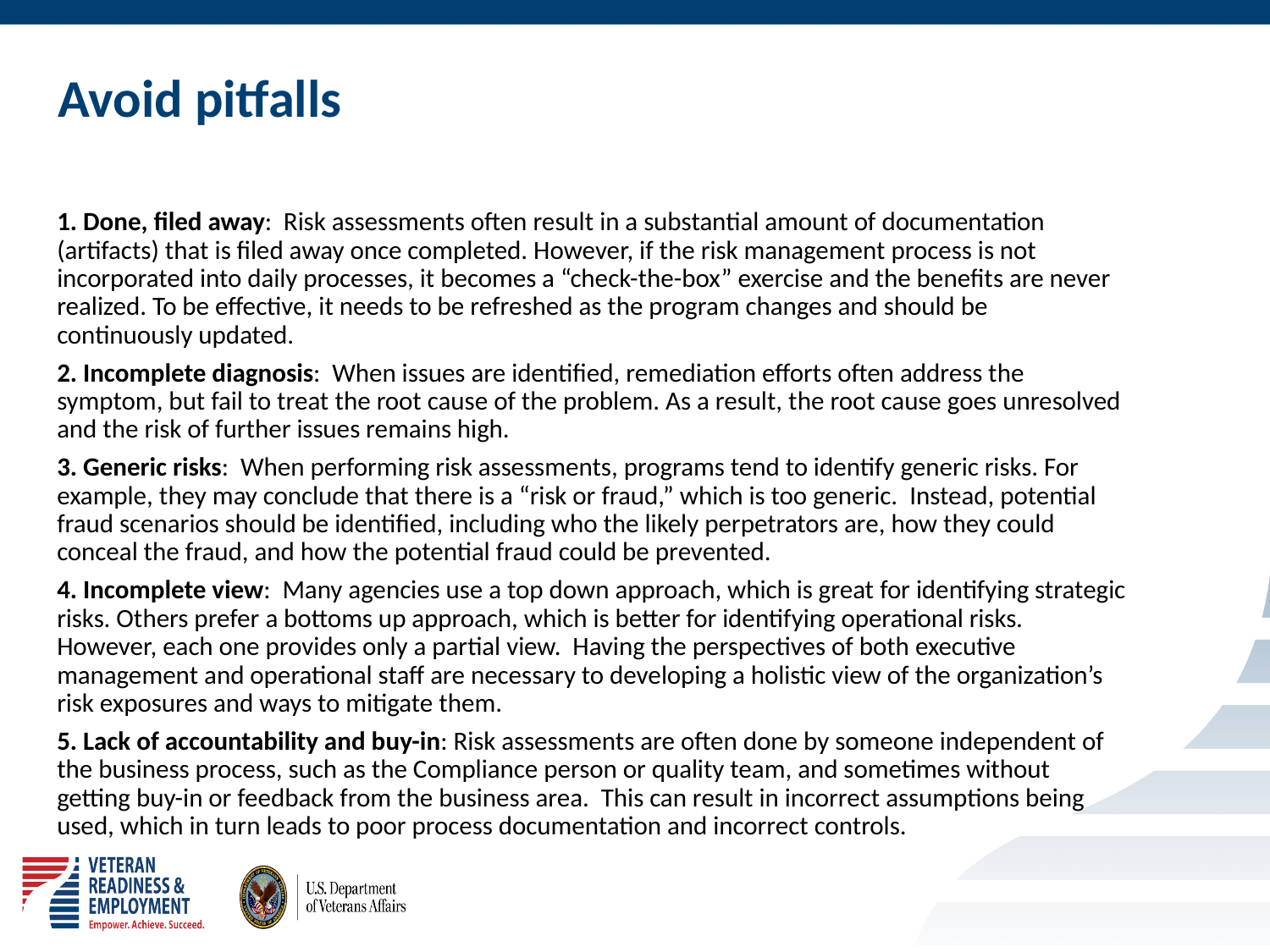

# Avoid pitfalls
1. Done, filed away:  Risk assessments often result in a substantial amount of documentation (artifacts) that is filed away once completed. However, if the risk management process is not incorporated into daily processes, it becomes a “check-the-box” exercise and the benefits are never realized. To be effective, it needs to be refreshed as the program changes and should be continuously updated.
2. Incomplete diagnosis:  When issues are identified, remediation efforts often address the symptom, but fail to treat the root cause of the problem. As a result, the root cause goes unresolved and the risk of further issues remains high.
3. Generic risks:  When performing risk assessments, programs tend to identify generic risks. For example, they may conclude that there is a “risk or fraud,” which is too generic.  Instead, potential fraud scenarios should be identified, including who the likely perpetrators are, how they could conceal the fraud, and how the potential fraud could be prevented.
4. Incomplete view:  Many agencies use a top down approach, which is great for identifying strategic risks. Others prefer a bottoms up approach, which is better for identifying operational risks. However, each one provides only a partial view.  Having the perspectives of both executive management and operational staff are necessary to developing a holistic view of the organization’s risk exposures and ways to mitigate them.
5. Lack of accountability and buy-in: Risk assessments are often done by someone independent of the business process, such as the Compliance person or quality team, and sometimes without getting buy-in or feedback from the business area.  This can result in incorrect assumptions being used, which in turn leads to poor process documentation and incorrect controls.

26